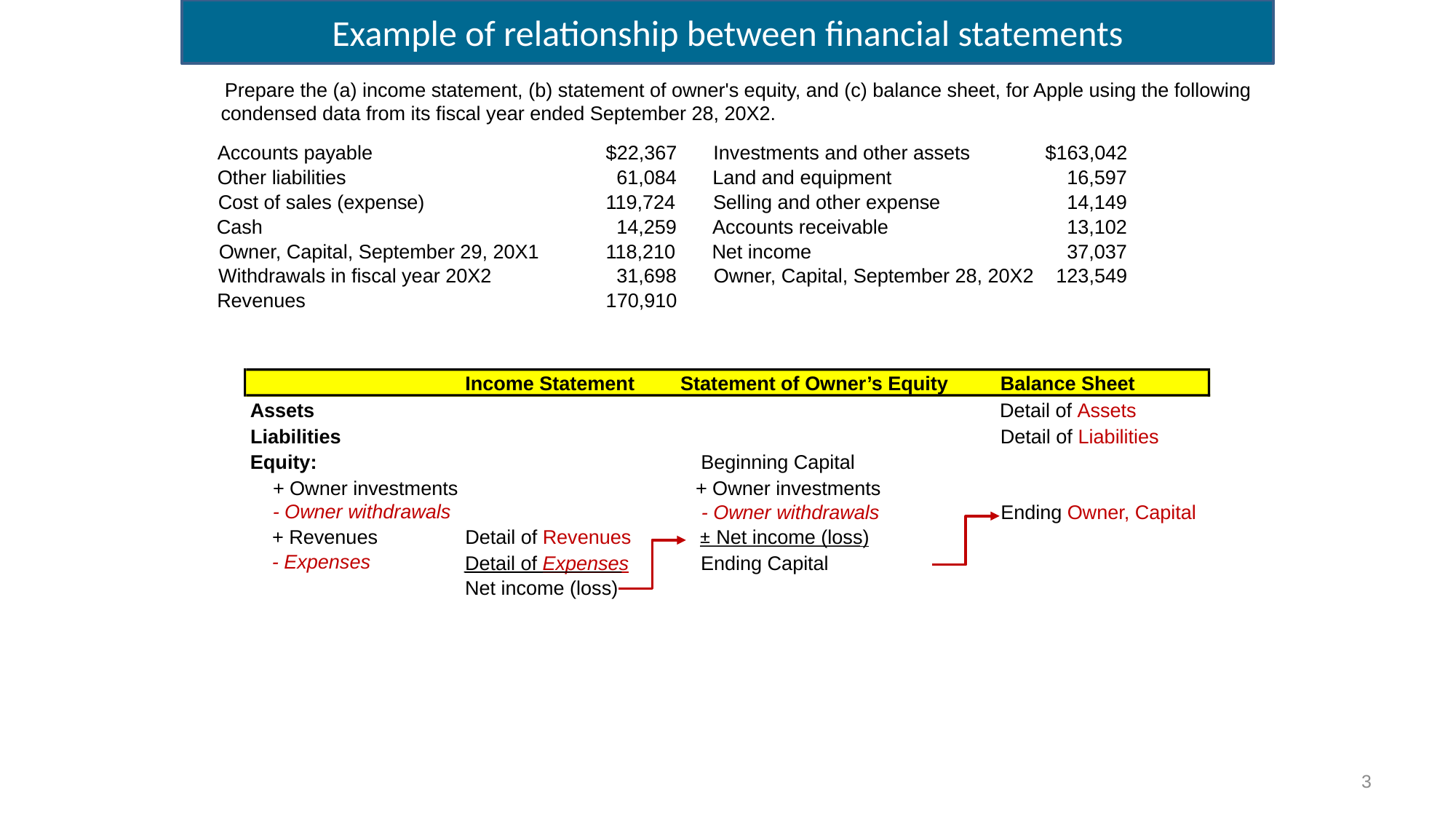

Example of relationship between financial statements
Prepare the (a) income statement, (b) statement of owner's equity, and (c) balance sheet, for Apple using the following
condensed data from its fiscal year ended September 28, 20X2.
Accounts payable
$22,367
Investments and other assets
$163,042
Other liabilities
61,084
Land and equipment
16,597
Cost of sales (expense)
119,724
Selling and other expense
14,149
Cash
14,259
Accounts receivable
13,102
Owner, Capital, September 29, 20X1
118,210
Net income
37,037
Withdrawals in fiscal year 20X2
31,698
Owner, Capital, September 28, 20X2
123,549
Revenues
170,910

Income Statement
Statement of Owner’s Equity
Balance Sheet

Assets
Detail of Assets
Liabilities
Detail of Liabilities
Equity:
Beginning Capital
+ Owner investments
+ Owner investments
- Owner withdrawals
- Owner withdrawals
Ending Owner, Capital
+ Revenues
Detail of Revenues
±
 Net income (loss)

- Expenses
Detail of Expenses
Ending Capital

Net income (loss)
3